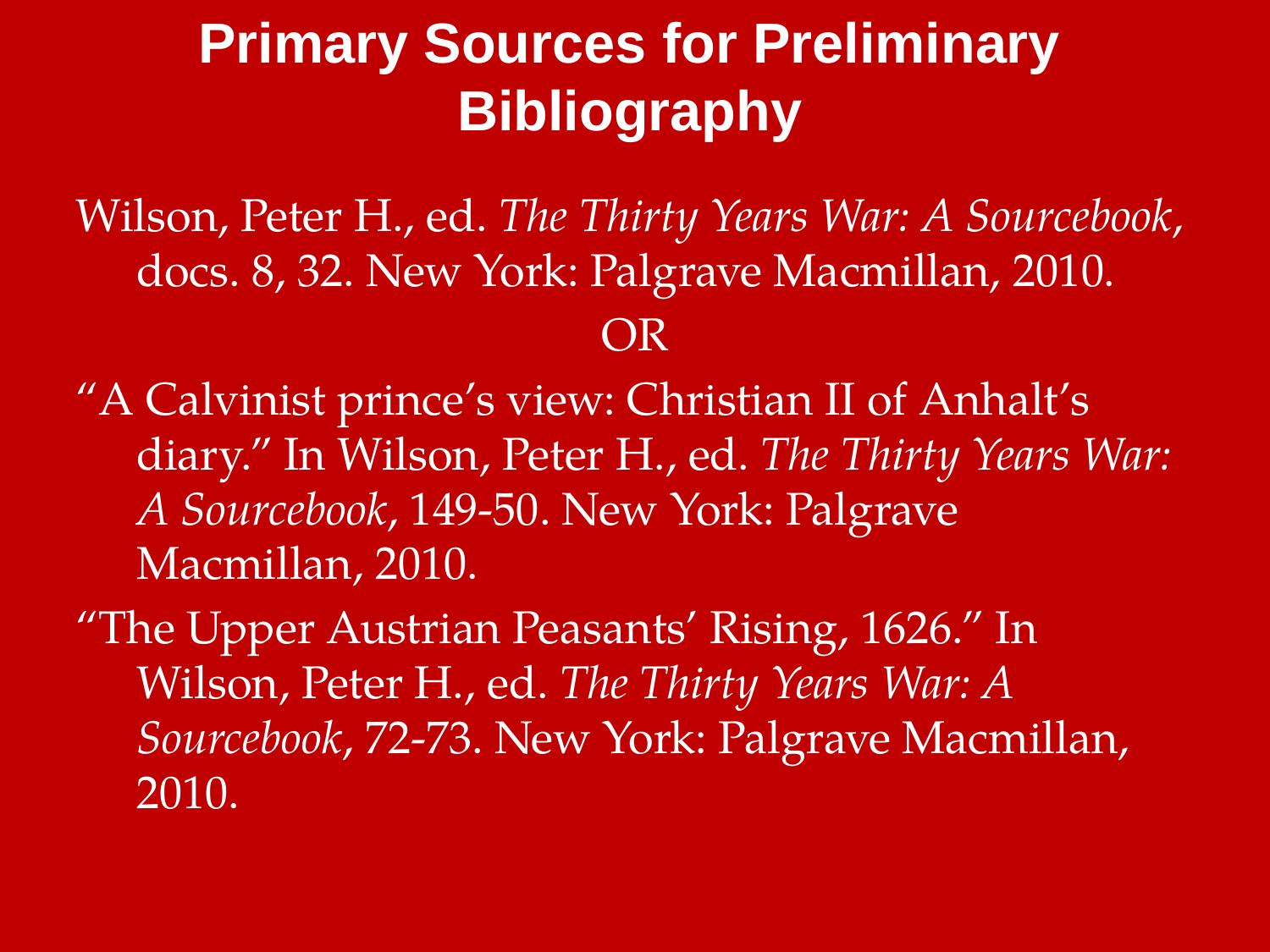

# Primary Sources for Preliminary Bibliography
Wilson, Peter H., ed. The Thirty Years War: A Sourcebook, docs. 8, 32. New York: Palgrave Macmillan, 2010.
OR
“A Calvinist prince’s view: Christian II of Anhalt’s diary.” In Wilson, Peter H., ed. The Thirty Years War: A Sourcebook, 149-50. New York: Palgrave Macmillan, 2010.
“The Upper Austrian Peasants’ Rising, 1626.” In Wilson, Peter H., ed. The Thirty Years War: A Sourcebook, 72-73. New York: Palgrave Macmillan, 2010.